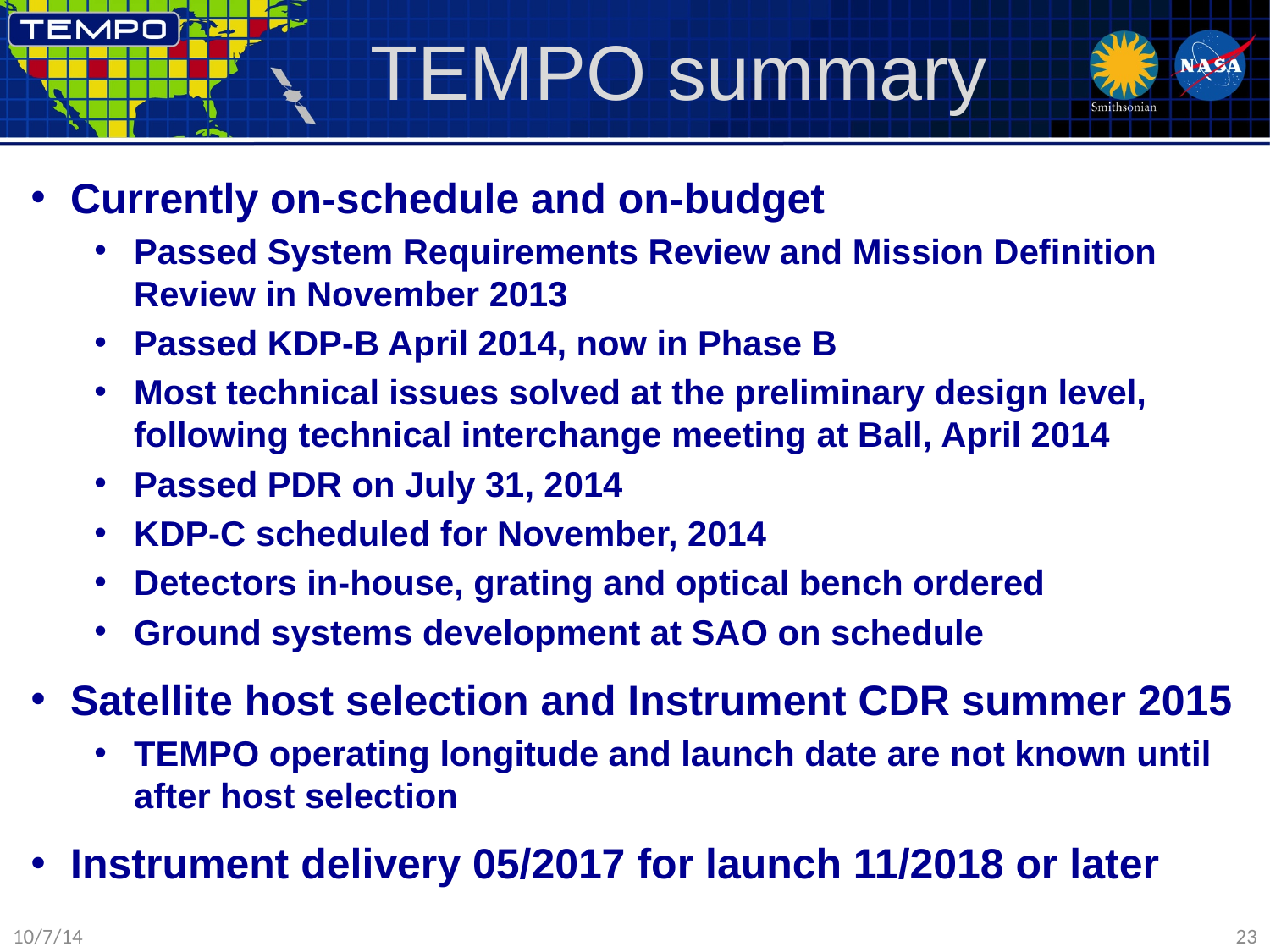

# TEMPO summary
Currently on-schedule and on-budget
Passed System Requirements Review and Mission Definition Review in November 2013
Passed KDP-B April 2014, now in Phase B
Most technical issues solved at the preliminary design level, following technical interchange meeting at Ball, April 2014
Passed PDR on July 31, 2014
KDP-C scheduled for November, 2014
Detectors in-house, grating and optical bench ordered
Ground systems development at SAO on schedule
Satellite host selection and Instrument CDR summer 2015
TEMPO operating longitude and launch date are not known until after host selection
Instrument delivery 05/2017 for launch 11/2018 or later
10/7/14
23